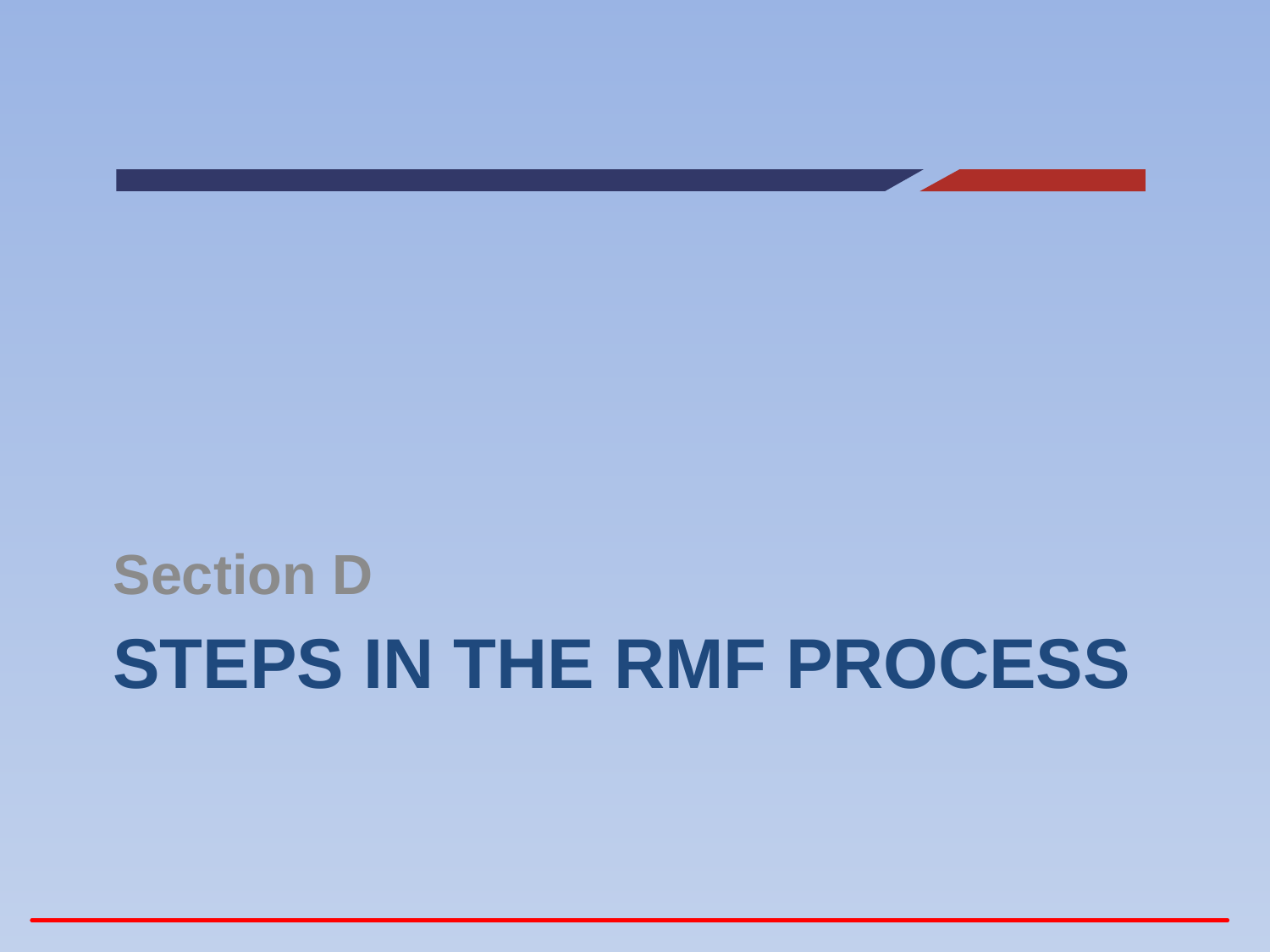

Section D
# Steps in the RMF Process